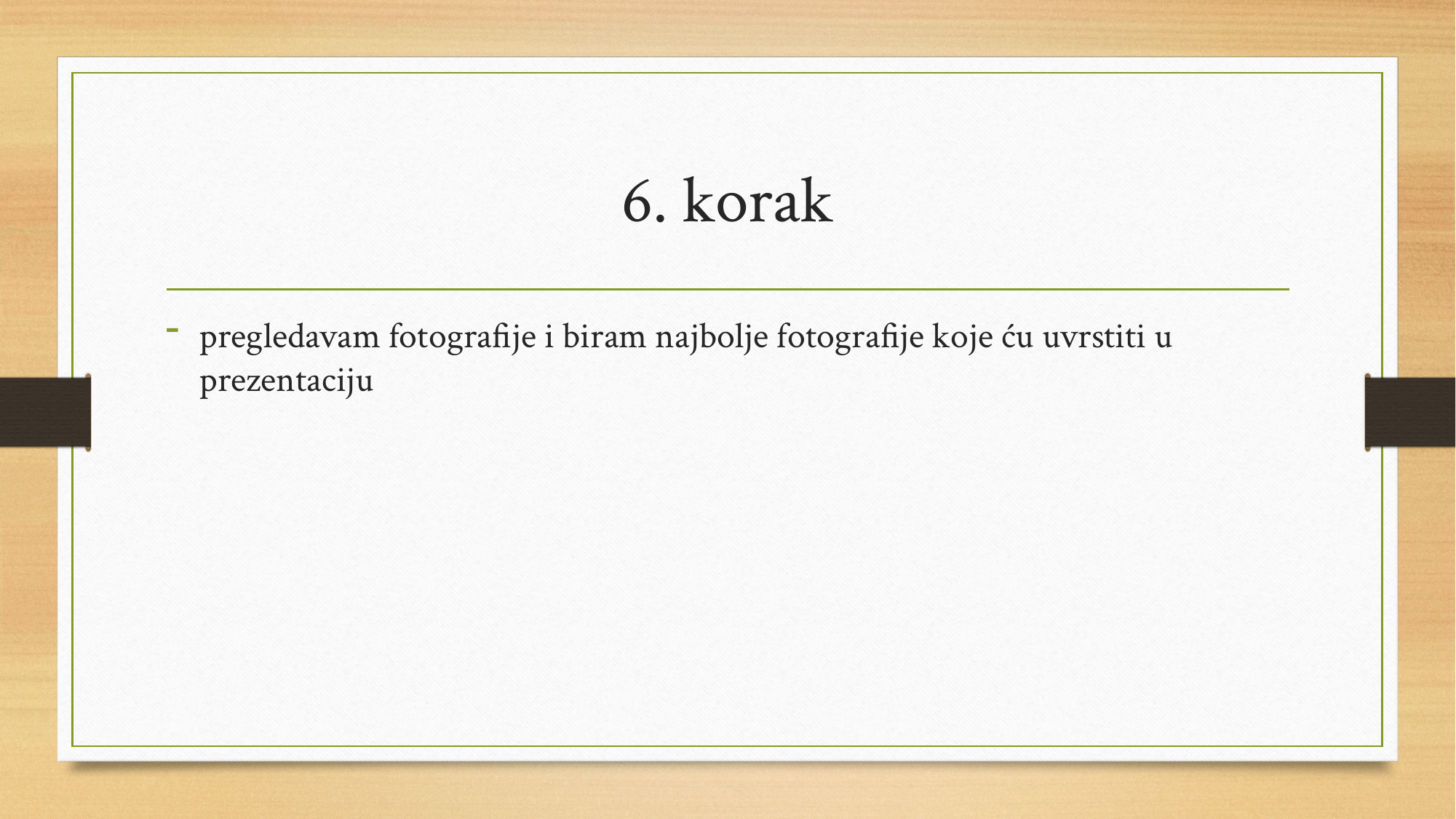

# 6. korak
pregledavam fotografije i biram najbolje fotografije koje ću uvrstiti u prezentaciju